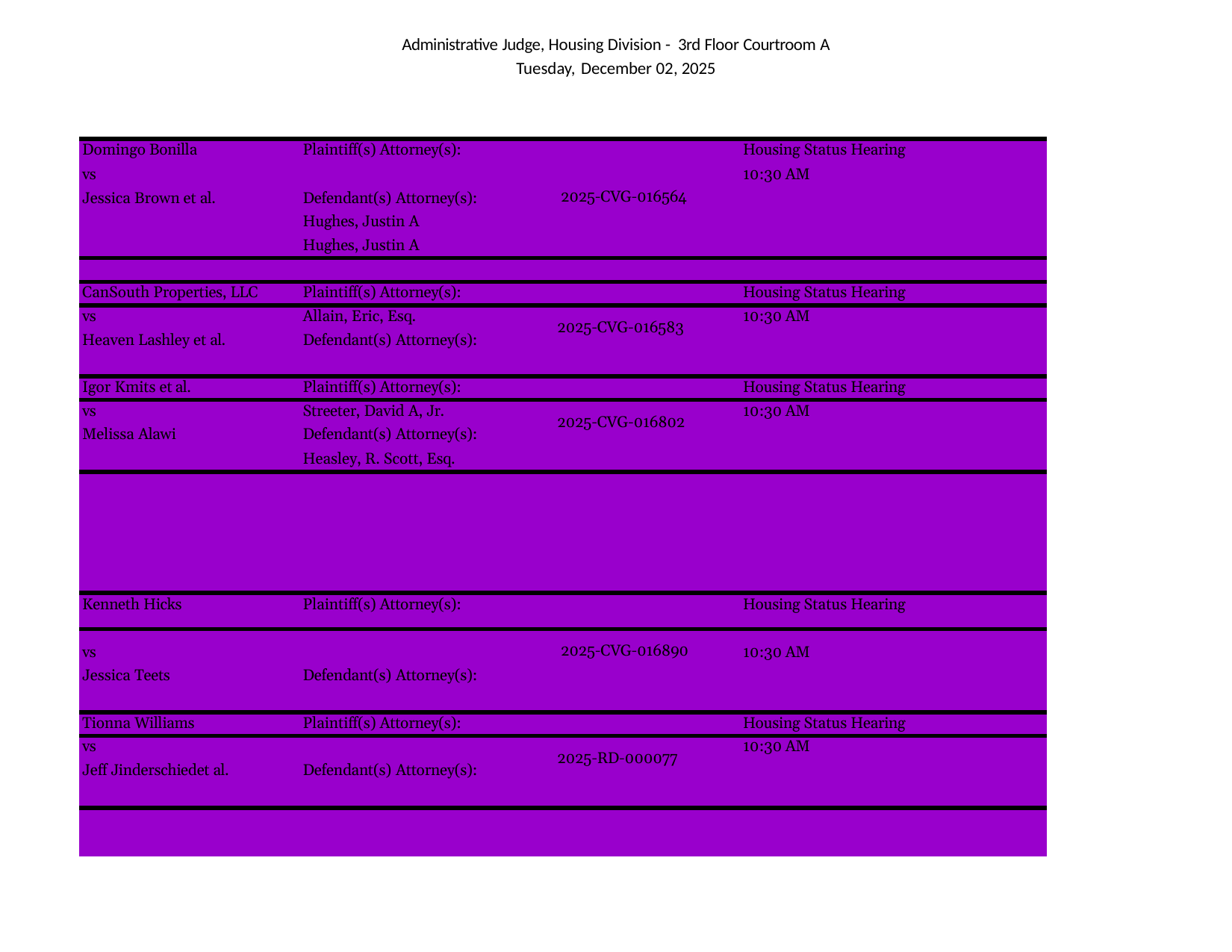

Administrative Judge, Housing Division - 3rd Floor Courtroom A Tuesday, December 02, 2025
| Domingo Bonilla | Plaintiff(s) Attorney(s): |  | Housing Status Hearing |
| --- | --- | --- | --- |
| vs |  |  | 10:30 AM |
| Jessica Brown et al. | Defendant(s) Attorney(s): | 2025-CVG-016564 |  |
|  | Hughes, Justin A |  |  |
|  | Hughes, Justin A |  |  |
|  |  |  |  |
| CanSouth Properties, LLC | Plaintiff(s) Attorney(s): |  | Housing Status Hearing |
| vs | Allain, Eric, Esq. | 2025-CVG-016583 | 10:30 AM |
| Heaven Lashley et al. | Defendant(s) Attorney(s): |  |  |
| Igor Kmits et al. | Plaintiff(s) Attorney(s): |  | Housing Status Hearing |
| vs | Streeter, David A, Jr. | 2025-CVG-016802 | 10:30 AM |
| Melissa Alawi | Defendant(s) Attorney(s): |  |  |
|  | Heasley, R. Scott, Esq. |  |  |
|  |  |  |  |
| Kenneth Hicks | Plaintiff(s) Attorney(s): |  | Housing Status Hearing |
| vs |  | 2025-CVG-016890 | 10:30 AM |
| Jessica Teets | Defendant(s) Attorney(s): |  |  |
| Tionna Williams | Plaintiff(s) Attorney(s): |  | Housing Status Hearing |
| vs |  | 2025-RD-000077 | 10:30 AM |
| Jeff Jinderschiedet al. | Defendant(s) Attorney(s): |  |  |
|  |  |  |  |